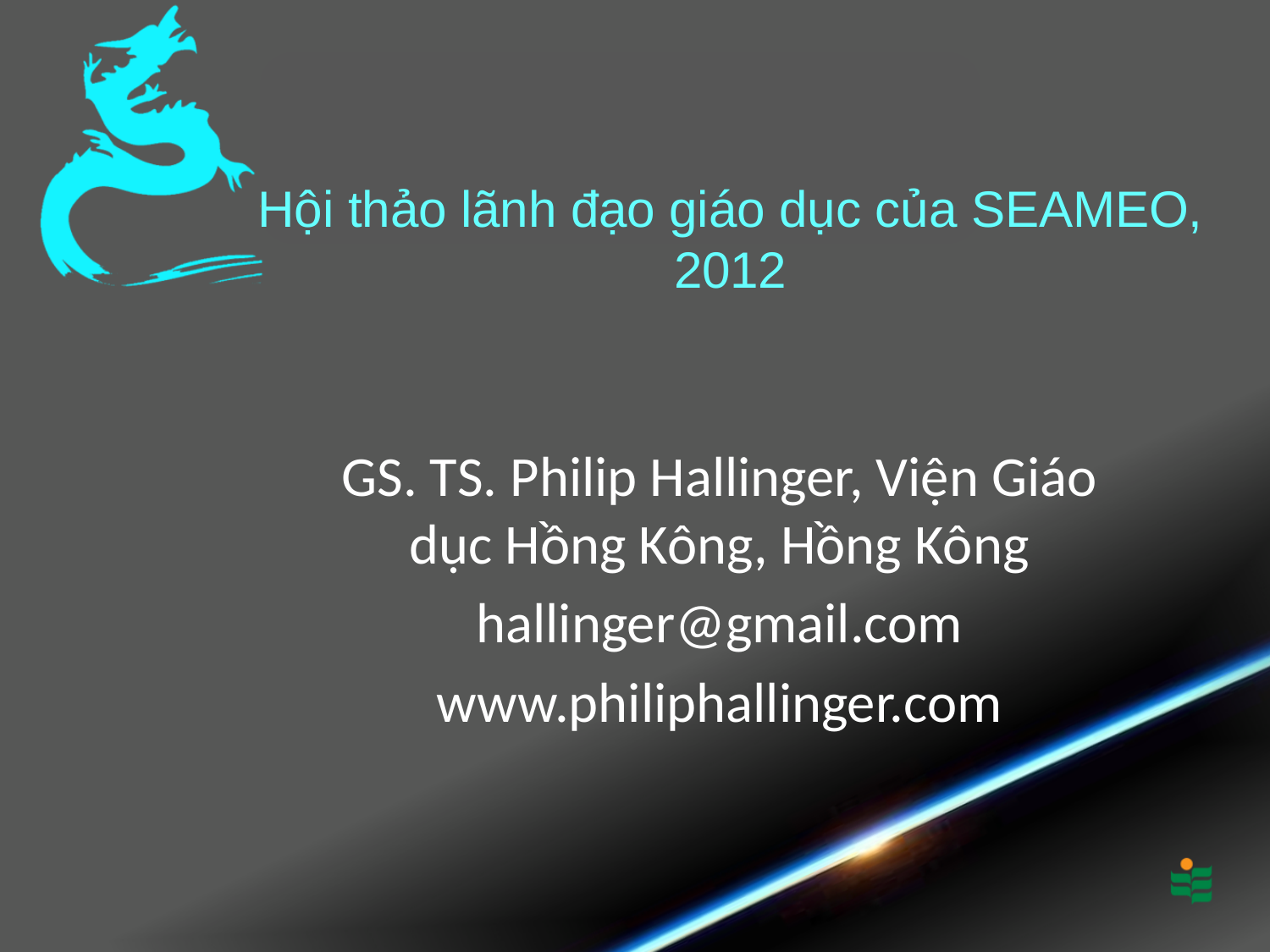

# Hội thảo lãnh đạo giáo dục của SEAMEO, 2012
GS. TS. Philip Hallinger, Viện Giáo dục Hồng Kông, Hồng Kông
hallinger@gmail.com
www.philiphallinger.com